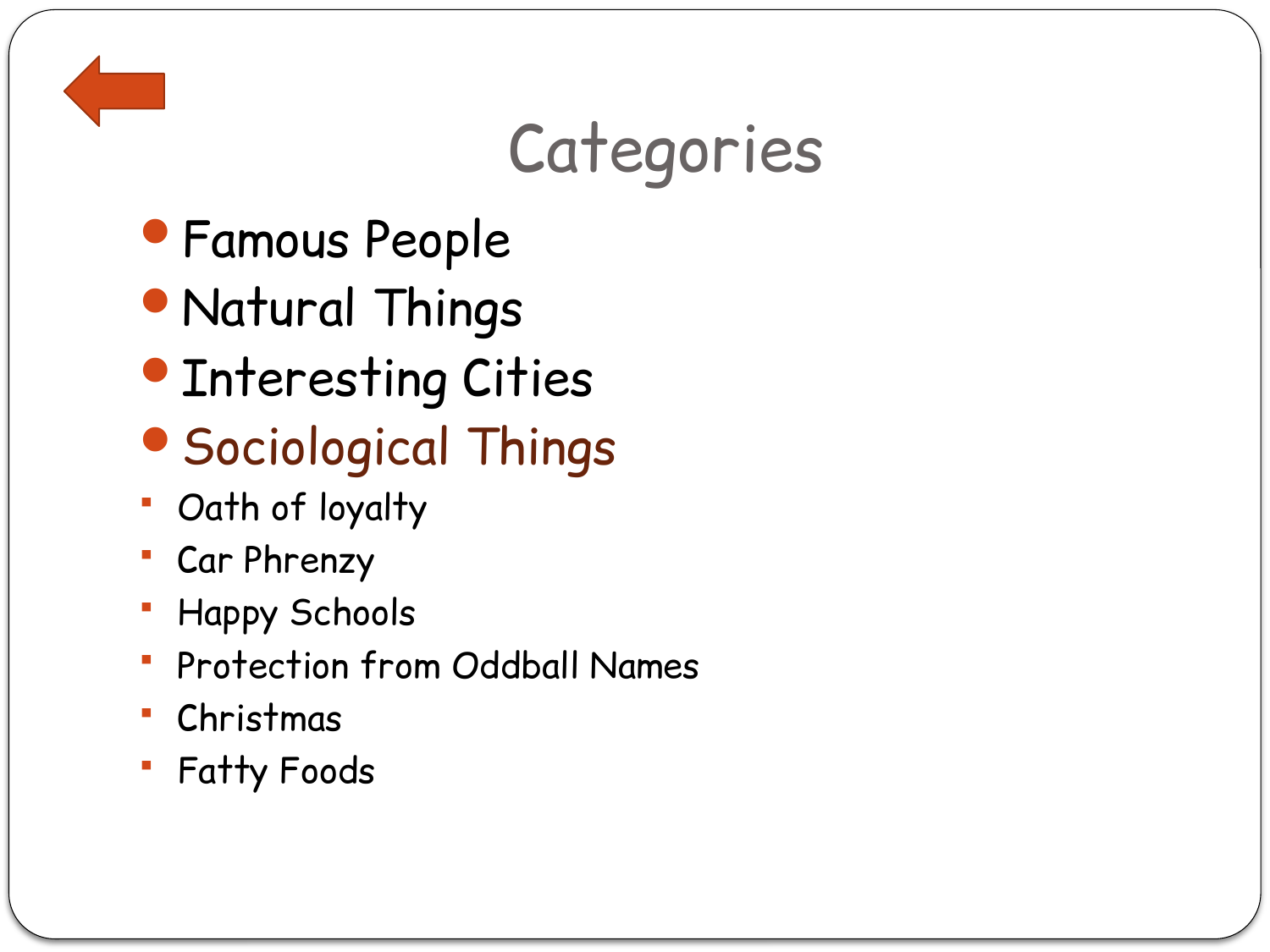

# Categories

Famous People
Natural Things
Interesting Cities
Sociological Things
Oath of loyalty
Car Phrenzy
Happy Schools
Protection from Oddball Names
Christmas
Fatty Foods